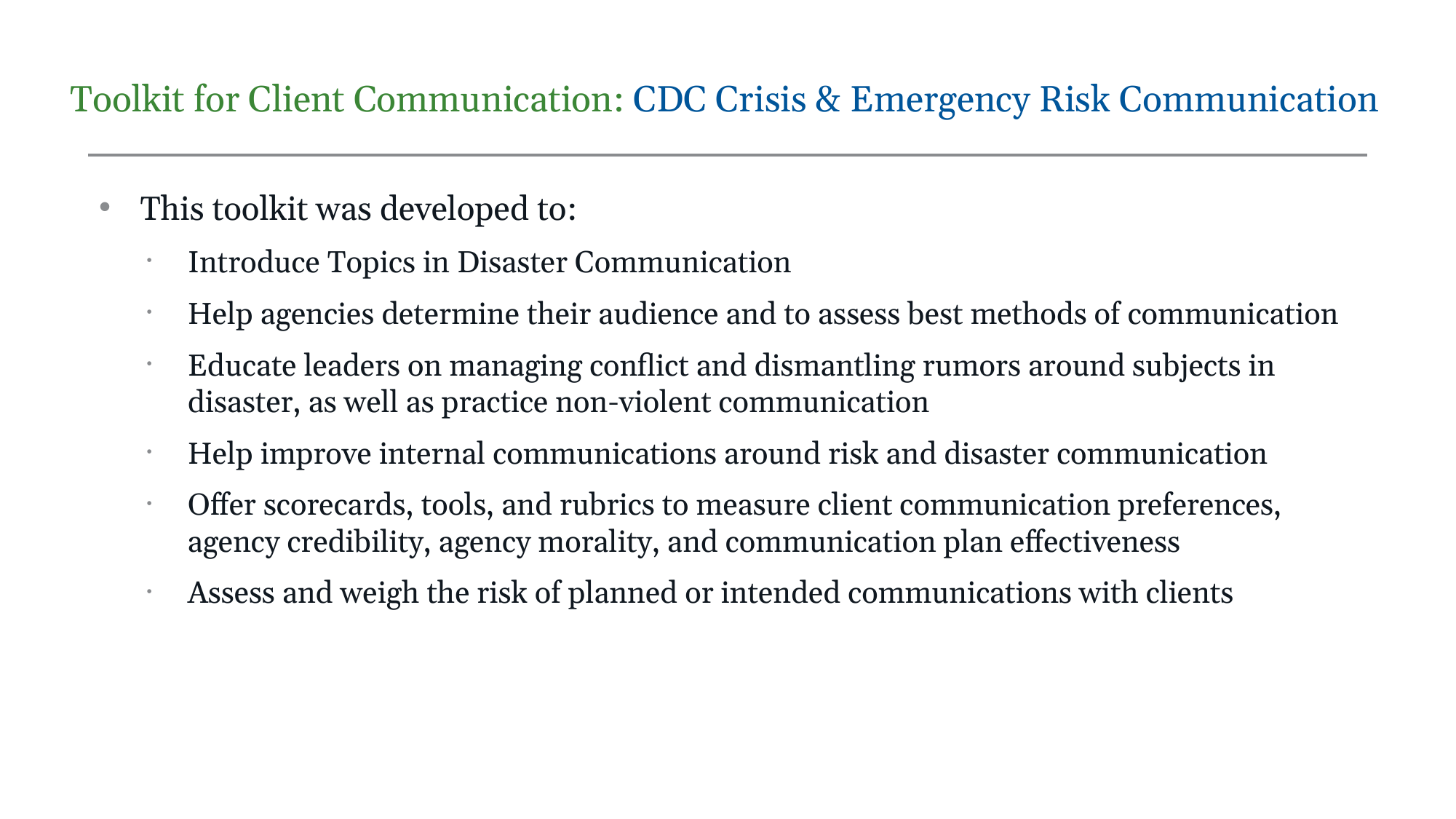

Toolkit for Client Communication: CDC Crisis & Emergency Risk Communication
This toolkit was developed to:
Introduce Topics in Disaster Communication
Help agencies determine their audience and to assess best methods of communication
Educate leaders on managing conflict and dismantling rumors around subjects in disaster, as well as practice non-violent communication
Help improve internal communications around risk and disaster communication
Offer scorecards, tools, and rubrics to measure client communication preferences, agency credibility, agency morality, and communication plan effectiveness
Assess and weigh the risk of planned or intended communications with clients